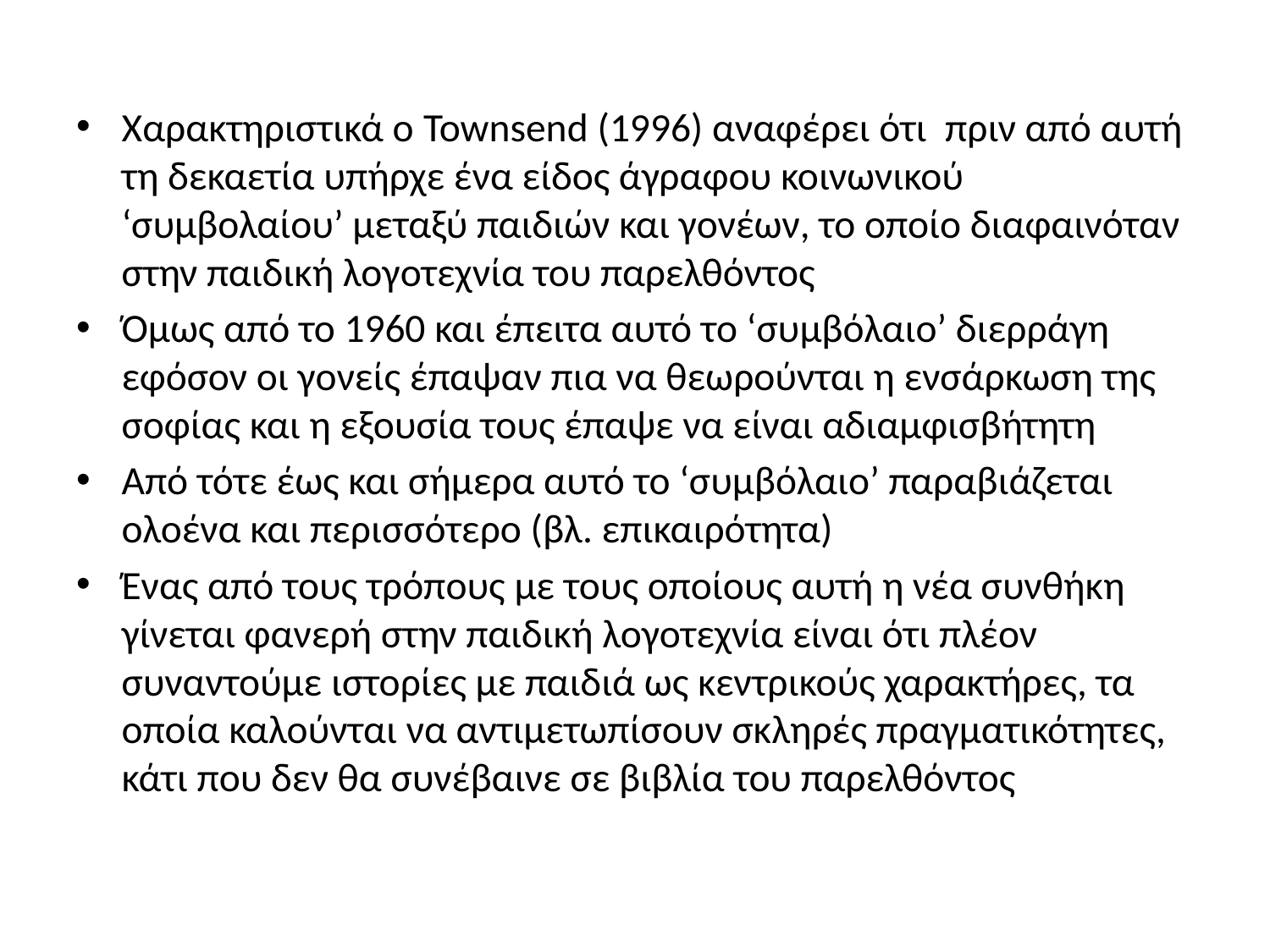

#
Χαρακτηριστικά ο Townsend (1996) αναφέρει ότι  πριν από αυτή τη δεκαετία υπήρχε ένα είδος άγραφου κοινωνικού ‘συμβολαίου’ μεταξύ παιδιών και γονέων, το οποίο διαφαινόταν στην παιδική λογοτεχνία του παρελθόντος
Όμως από το 1960 και έπειτα αυτό το ‘συμβόλαιο’ διερράγη εφόσον οι γονείς έπαψαν πια να θεωρούνται η ενσάρκωση της σοφίας και η εξουσία τους έπαψε να είναι αδιαμφισβήτητη
Από τότε έως και σήμερα αυτό το ‘συμβόλαιο’ παραβιάζεται ολοένα και περισσότερο (βλ. επικαιρότητα)
Ένας από τους τρόπους με τους οποίους αυτή η νέα συνθήκη γίνεται φανερή στην παιδική λογοτεχνία είναι ότι πλέον συναντούμε ιστορίες με παιδιά ως κεντρικούς χαρακτήρες, τα οποία καλούνται να αντιμετωπίσουν σκληρές πραγματικότητες, κάτι που δεν θα συνέβαινε σε βιβλία του παρελθόντος